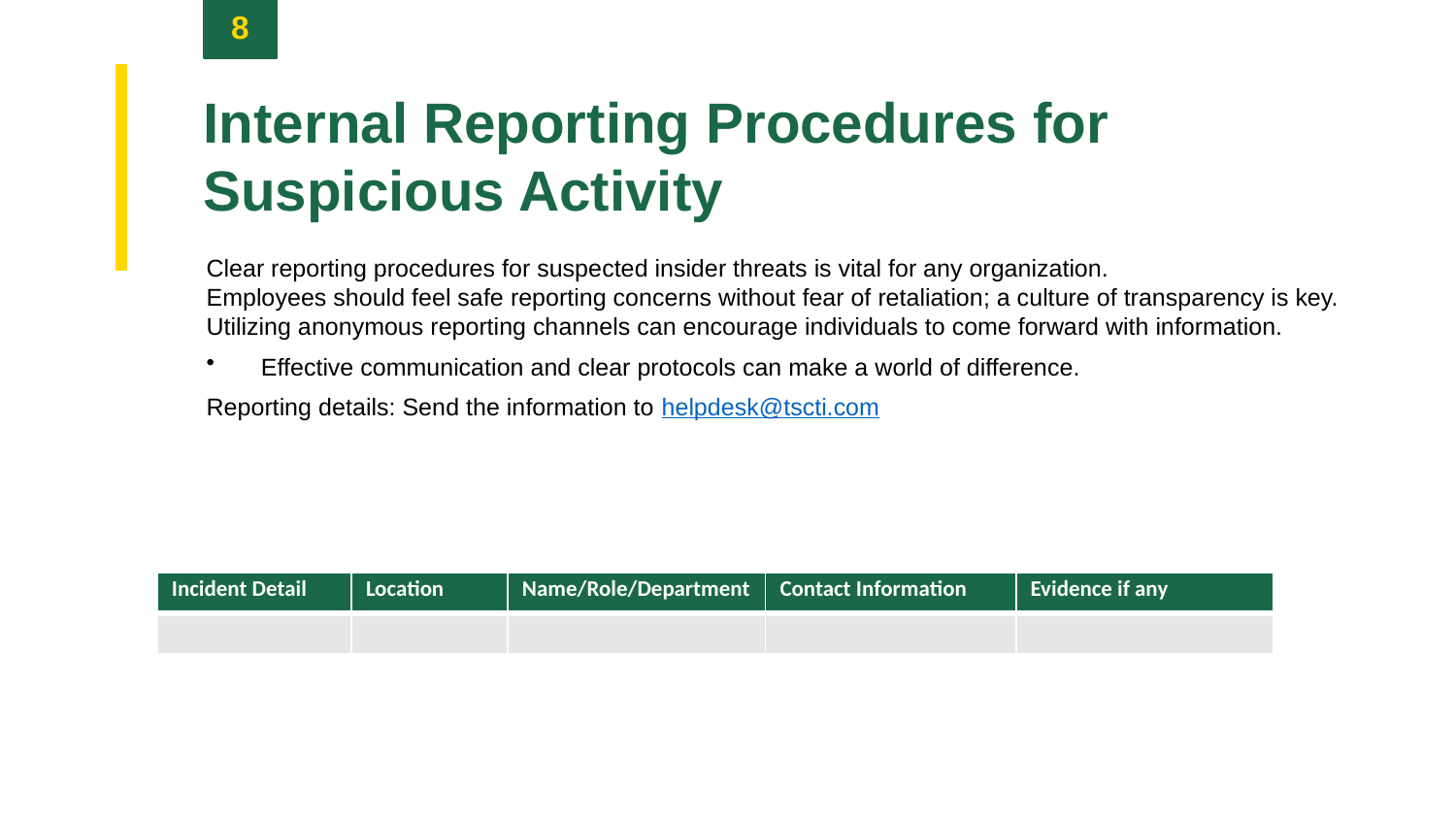

8

Internal Reporting Procedures for Suspicious Activity

Clear reporting procedures for suspected insider threats is vital for any organization.
Employees should feel safe reporting concerns without fear of retaliation; a culture of transparency is key.
Utilizing anonymous reporting channels can encourage individuals to come forward with information.
Effective communication and clear protocols can make a world of difference.
Reporting details: Send the information to helpdesk@tscti.com
| Incident Detail | Location | Name/Role/Department | Contact Information | Evidence if any |
| --- | --- | --- | --- | --- |
|  |  |  |  |  |